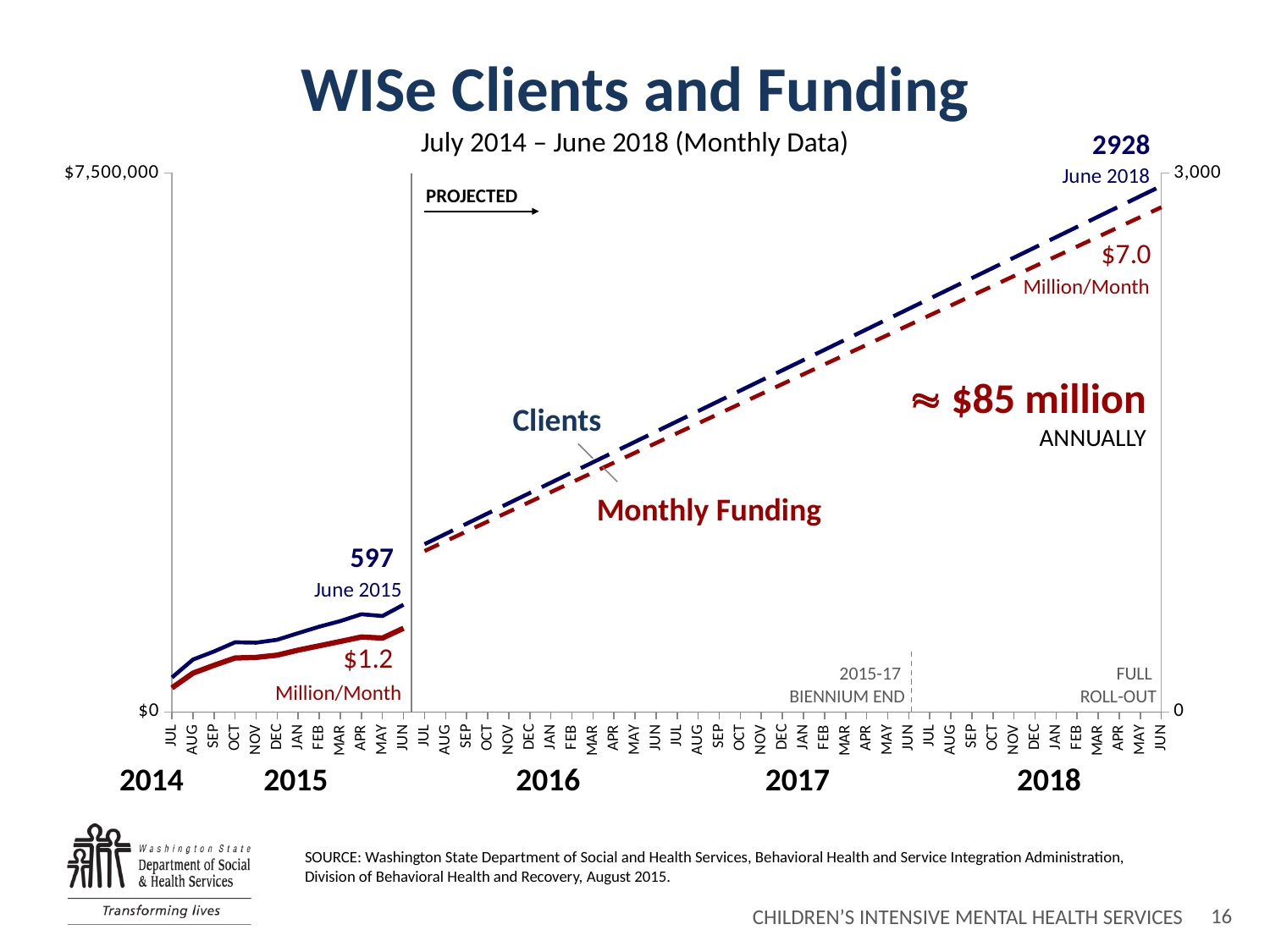

WISe Clients and Funding
July 2014 – June 2018 (Monthly Data)

### Chart

| Category | Series 1 | Series 13 | Series 12 | Series 14 |
|---|---|---|---|---|
| JUL | 335359.4399999994 | None | 192.0 | None |
| AUG | 540301.319999999 | None | 292.0 | None |
| SEP | 650017.6799999988 | None | 337.0 | None |
| OCT | 751453.5599999985 | None | 388.0 | None |
| NOV | 759734.0399999985 | None | 386.0 | None |
| DEC | 790785.8399999985 | None | 402.0 | None |
| JAN | 861169.9199999983 | None | 439.0 | None |
| FEB | 921203.3999999982 | None | 475.0 | None |
| MAR | 981236.879999998 | None | 506.0 | None |
| APR | 1043340.4799999979 | None | 544.0 | None |
| MAY | 1028849.6399999979 | None | 534.0 | None |
| JUN | 1164724.78909091 | None | 597.0 | None |
| JUL | None | 2239737.0 | None | 934.0 |
| AUG | None | 2376412.0 | None | 991.0 |
| SEP | None | 2513087.0 | None | 1048.0 |
| OCT | None | 2649762.0 | None | 1105.0 |
| NOV | None | 2786437.0 | None | 1162.0 |
| DEC | None | 2923112.0 | None | 1219.0 |
| JAN | None | 3059787.0 | None | 1276.0 |
| FEB | None | 3196461.0 | None | 1333.0 |
| MAR | None | 3333136.0 | None | 1390.0 |
| APR | None | 3469811.0 | None | 1447.0 |
| MAY | None | 3606486.0 | None | 1504.0 |
| JUN | None | 3743161.0 | None | 1561.0 |
| JUL | None | 3879836.0 | None | 1618.0 |
| AUG | None | 4016511.0 | None | 1675.0 |
| SEP | None | 4153186.0 | None | 1732.0 |
| OCT | None | 4289860.0 | None | 1789.0 |
| NOV | None | 4426535.0 | None | 1846.0 |
| DEC | None | 4563210.0 | None | 1902.0 |
| JAN | None | 4699885.0 | None | 1959.0 |
| FEB | None | 4836560.0 | None | 2016.0 |
| MAR | None | 4973235.0 | None | 2073.0 |
| APR | None | 5109910.0 | None | 2130.0 |
| MAY | None | 5246584.0 | None | 2187.0 |
| JUN | None | 5383259.0 | None | 2244.0 |
| JUL | None | 5519934.0 | None | 2301.0 |
| AUG | None | 5656609.0 | None | 2358.0 |
| SEP | None | 5793284.0 | None | 2415.0 |
| OCT | None | 5929959.0 | None | 2472.0 |
| NOV | None | 6066634.0 | None | 2529.0 |
| DEC | None | 6203309.0 | None | 2586.0 |
| JAN | None | 6339983.0 | None | 2643.0 |
| FEB | None | 6476658.0 | None | 2700.0 |
| MAR | None | 6613333.0 | None | 2757.0 |
| APR | None | 6750008.0 | None | 2814.0 |
| MAY | None | 6886683.0 | None | 2871.0 |
| JUN | None | 7023358.0 | None | 2928.0 |
June 2018
PROJECTED
Million/Month
≈ $85 million
ANNUALLY
Clients
Monthly Funding
June 2015
2015-17
BIENNIUM END
FULL
ROLL-OUT
Million/Month
2014
2015
2016
2017
2018
SOURCE: Washington State Department of Social and Health Services, Behavioral Health and Service Integration Administration, Division of Behavioral Health and Recovery, August 2015.
CHILDREN’S INTENSIVE MENTAL HEALTH SERVICES